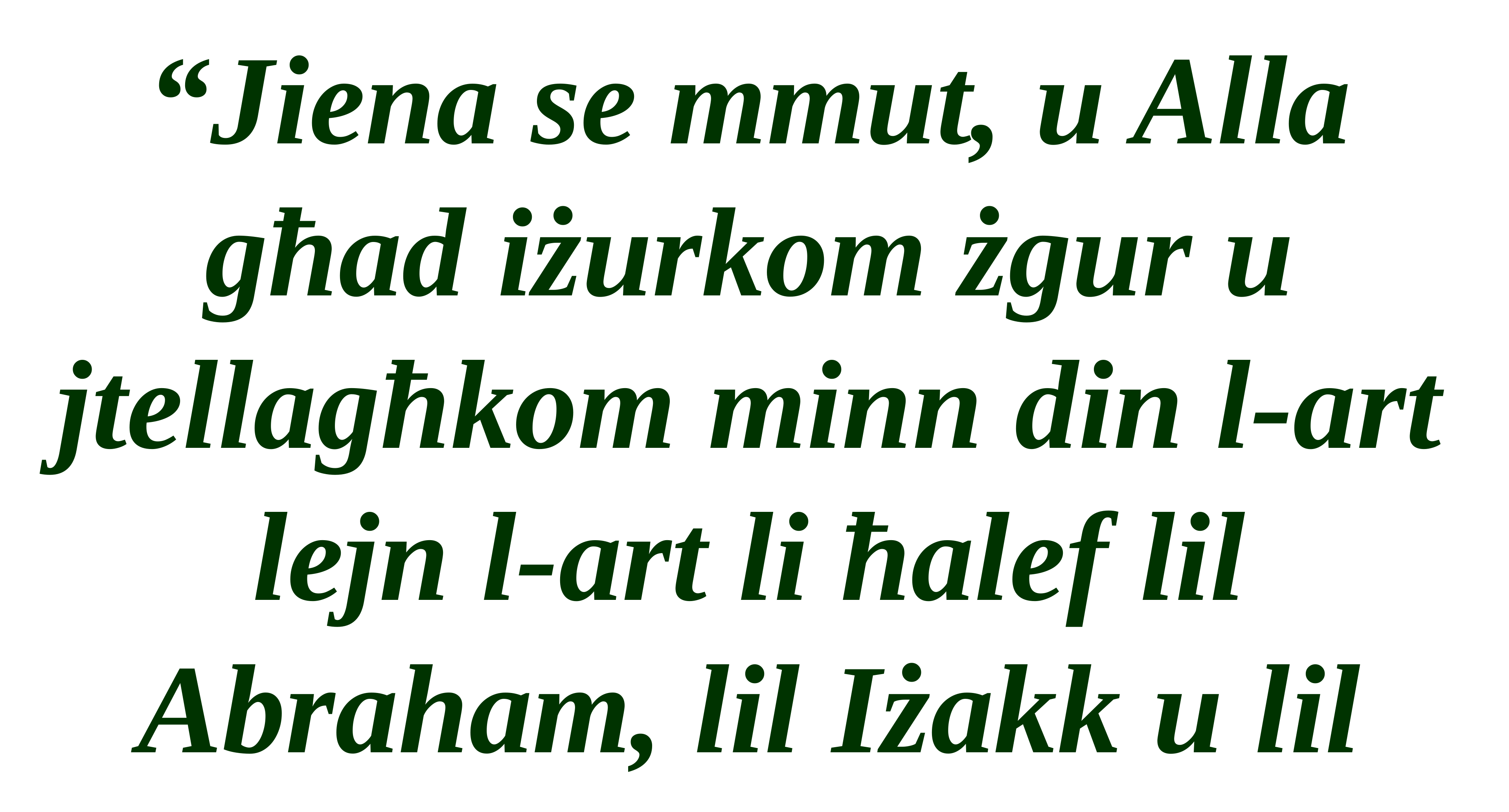

“Jiena se mmut, u Alla għad iżurkom żgur u jtellagħkom minn din l-art lejn l-art li ħalef lil Abraham, lil Iżakk u lil